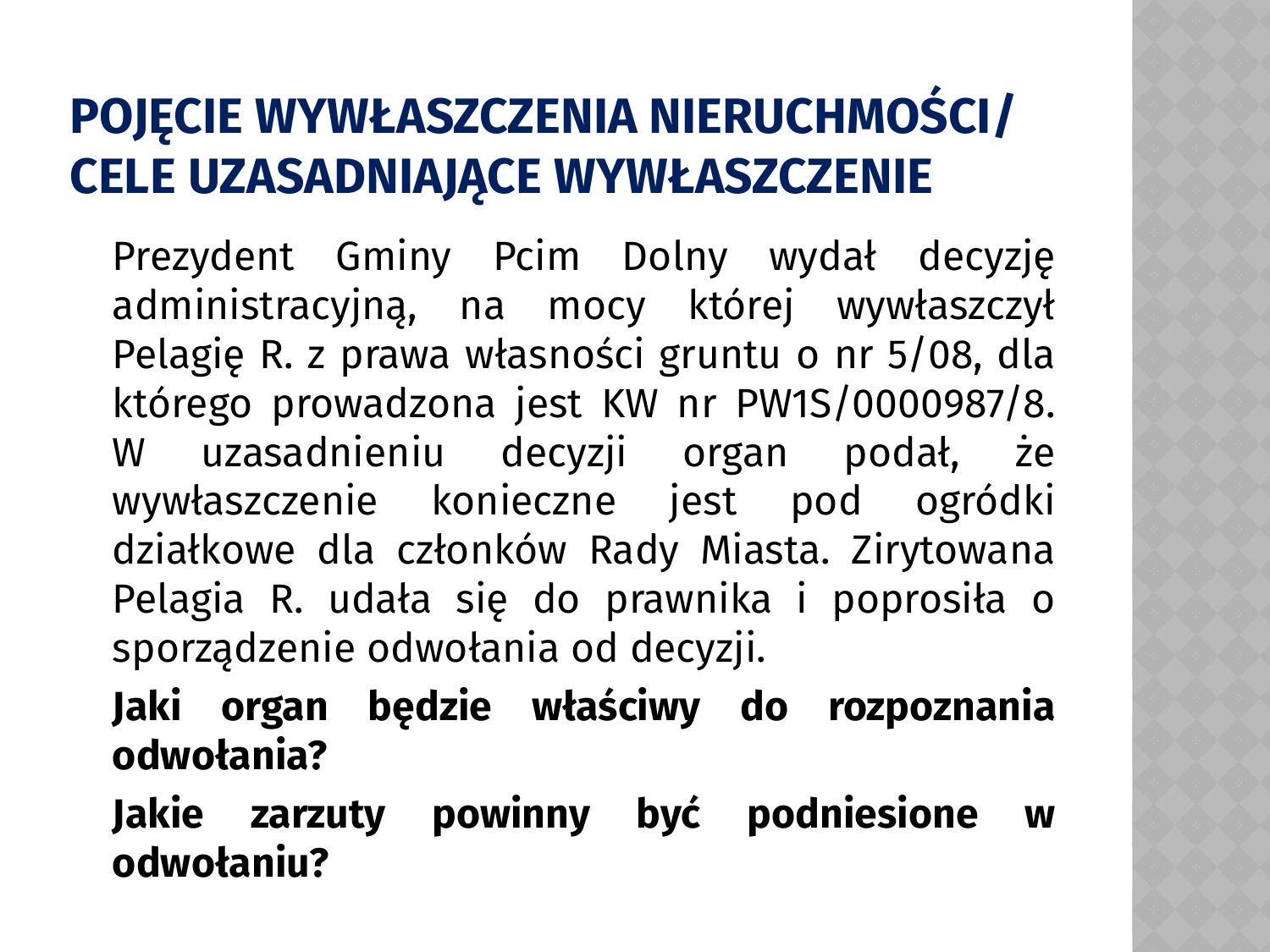

# POJĘCIE WYWŁASZCZENIA NIERUCHMOŚCI/ CELE UZASADNIAJĄCE WYWŁASZCZENIE
	Prezydent Gminy Pcim Dolny wydał decyzję administracyjną, na mocy której wywłaszczył Pelagię R. z prawa własności gruntu o nr 5/08, dla którego prowadzona jest KW nr PW1S/0000987/8. W uzasadnieniu decyzji organ podał, że wywłaszczenie konieczne jest pod ogródki działkowe dla członków Rady Miasta. Zirytowana Pelagia R. udała się do prawnika i poprosiła o sporządzenie odwołania od decyzji.
	Jaki organ będzie właściwy do rozpoznania odwołania?
	Jakie zarzuty powinny być podniesione w odwołaniu?